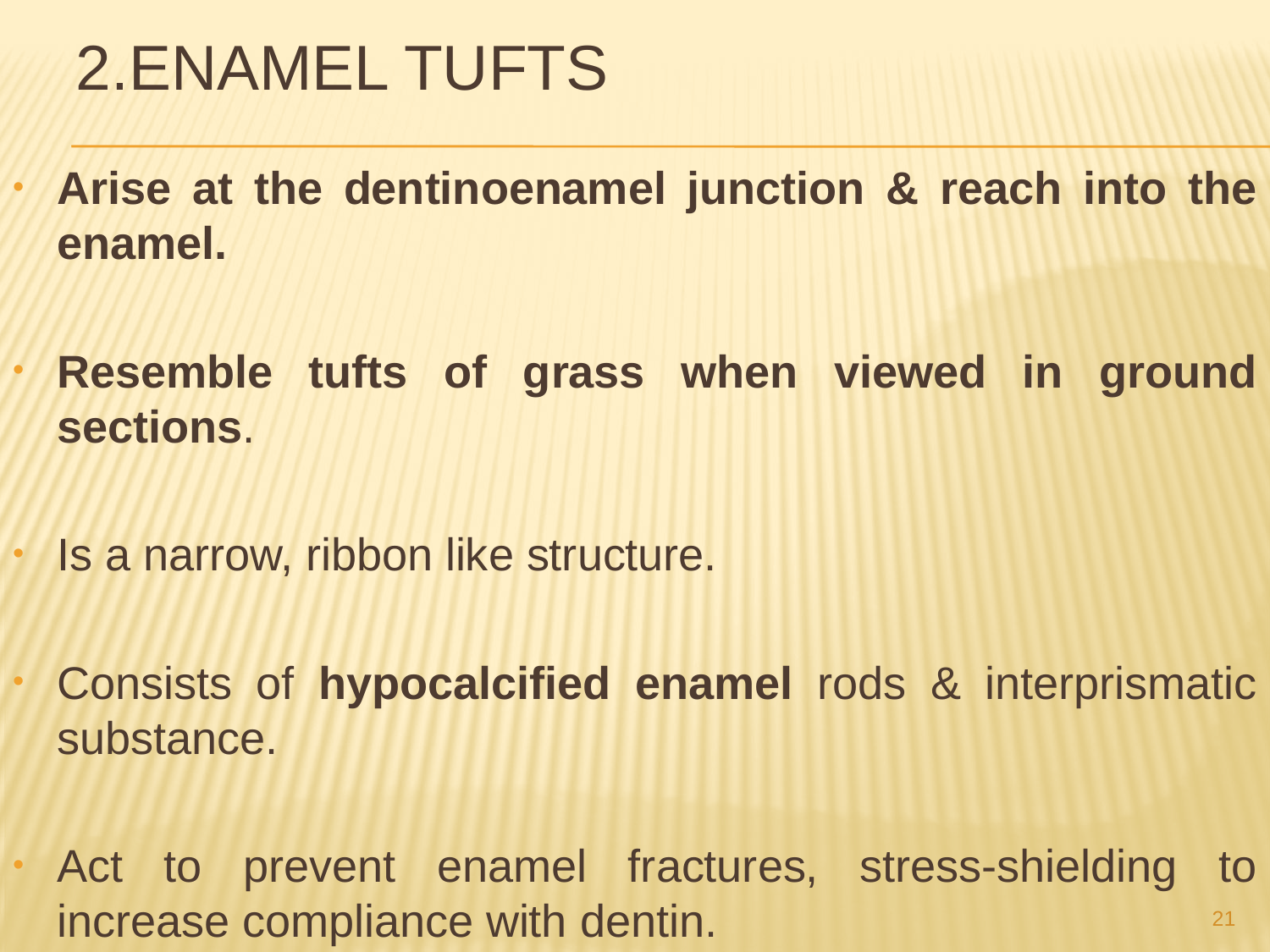

# 2.ENAMEL TUFTS
Arise at the dentinoenamel junction & reach into the enamel.

Resemble tufts of grass when viewed in ground sections.

Is a narrow, ribbon like structure.

Consists of hypocalcified enamel rods & interprismatic substance.

Act to prevent enamel fractures, stress-shielding to increase compliance with dentin.
21